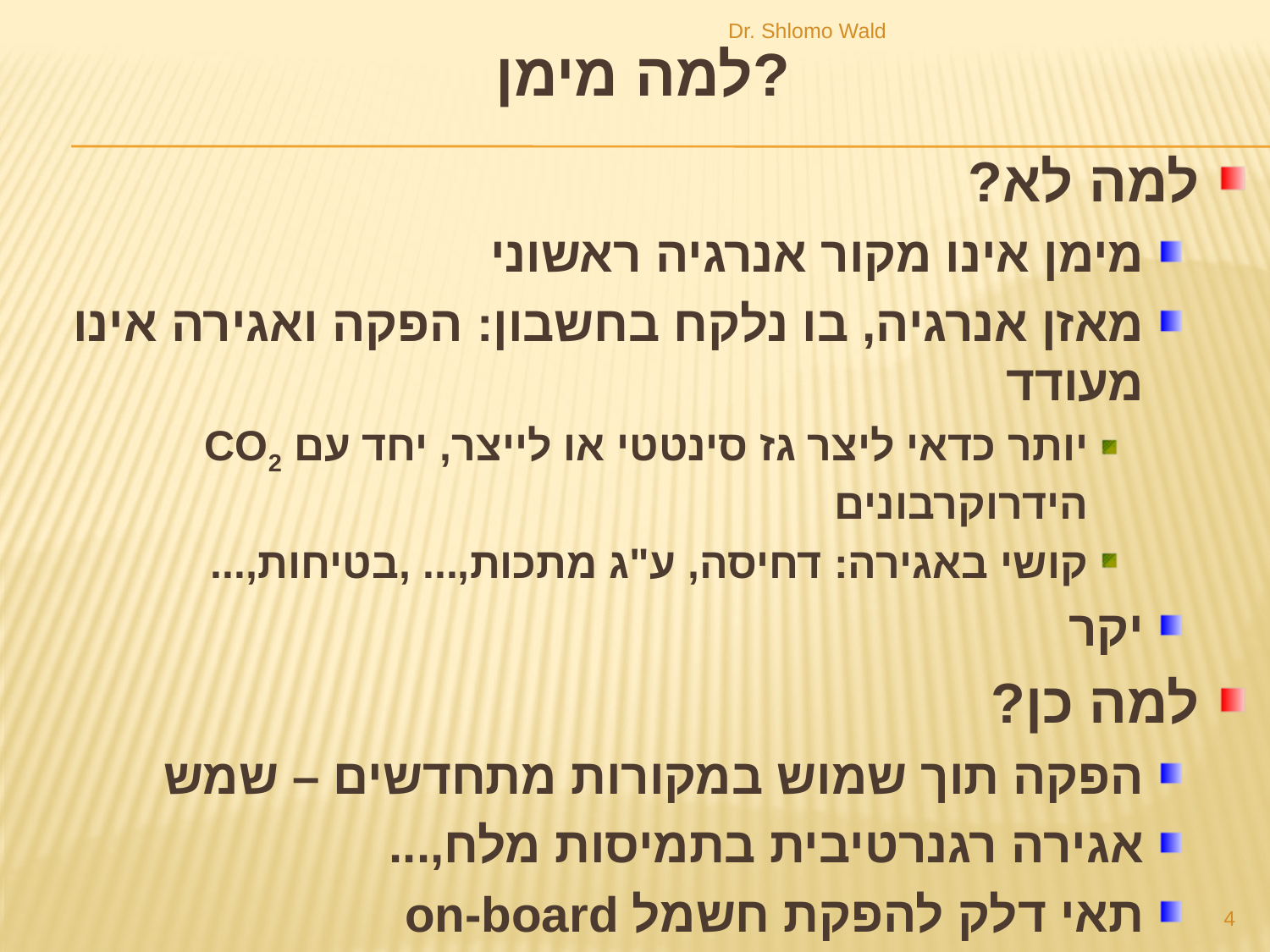

Dr. Shlomo Wald
# למה מימן?
למה לא?
מימן אינו מקור אנרגיה ראשוני
מאזן אנרגיה, בו נלקח בחשבון: הפקה ואגירה אינו מעודד
יותר כדאי ליצר גז סינטטי או לייצר, יחד עם CO2 הידרוקרבונים
קושי באגירה: דחיסה, ע"ג מתכות,... ,בטיחות,...
יקר
למה כן?
הפקה תוך שמוש במקורות מתחדשים – שמש
אגירה רגנרטיבית בתמיסות מלח,...
תאי דלק להפקת חשמל on-board
טכנולוגיות ישראליות שוברות פרדיגמה
4